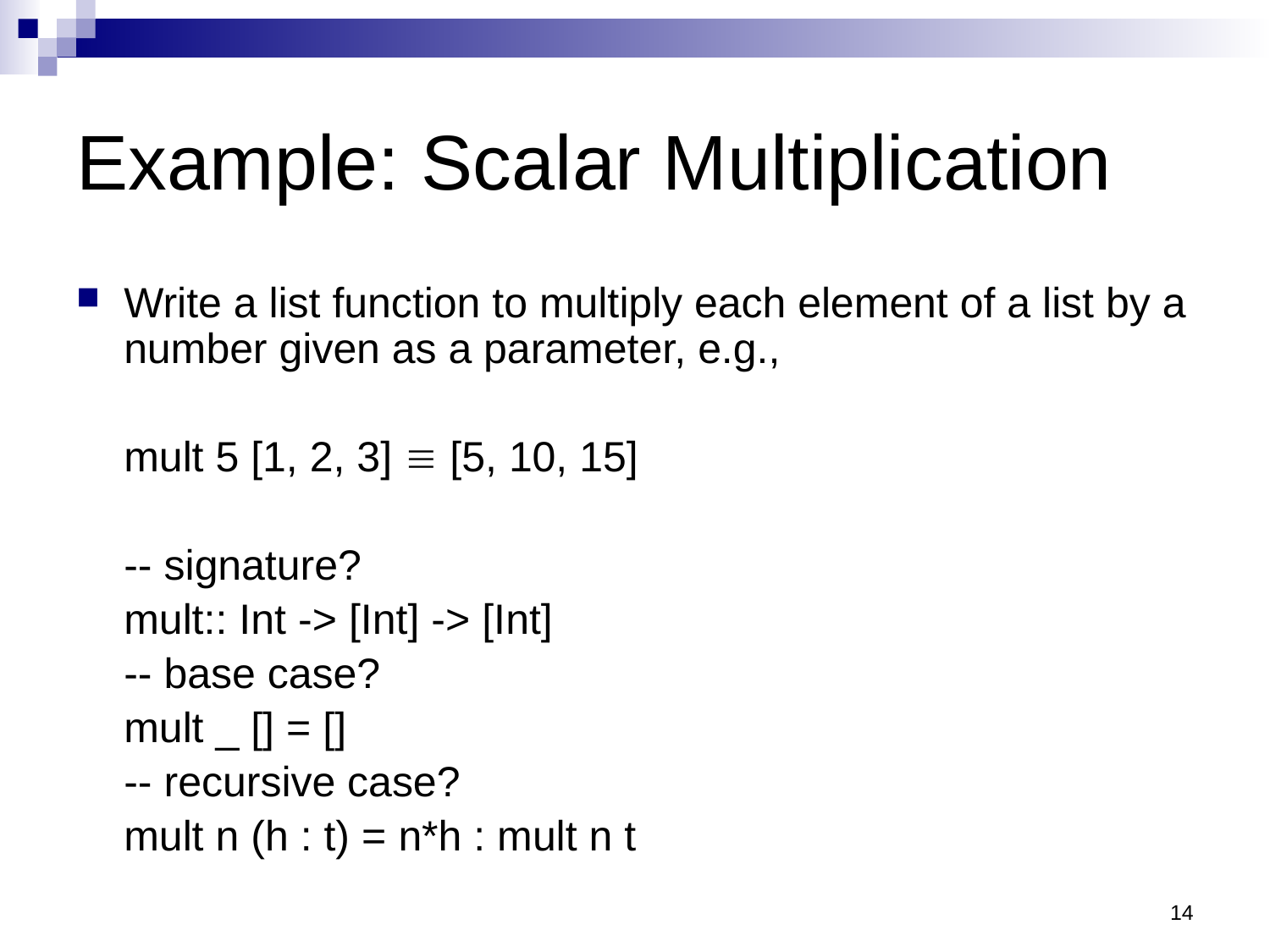

# Example: Scalar Multiplication
Write a list function to multiply each element of a list by a number given as a parameter, e.g.,

	mult 5 [1, 2, 3] ≡ [5, 10, 15]

	-- signature?
	mult:: Int -> [Int] -> [Int]
	-- base case?
	mult _ [] = []
	-- recursive case?
	mult n (h : t) = n*h : mult n t
14